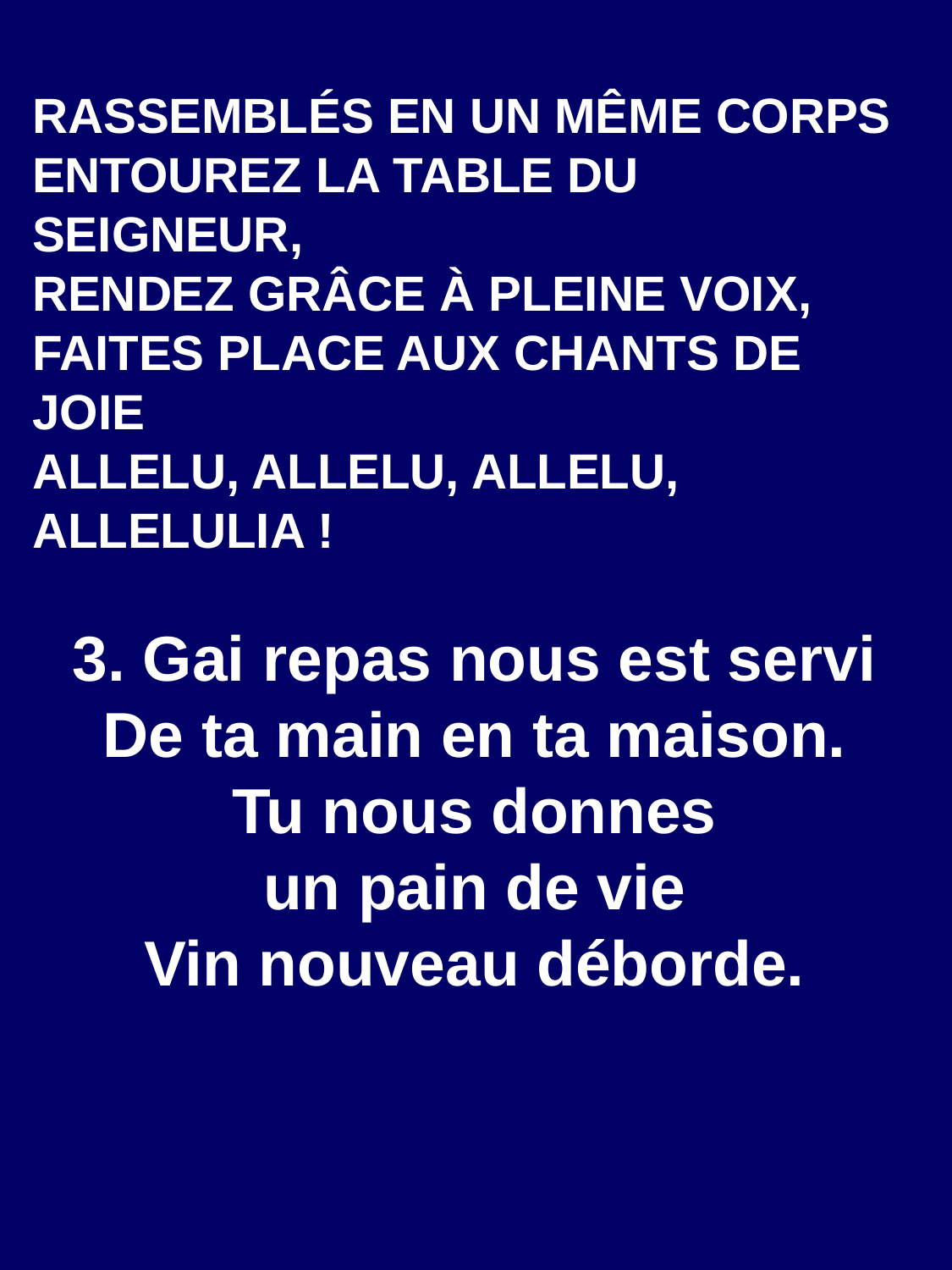

RASSEMBLÉS EN UN MÊME CORPS
ENTOUREZ LA TABLE DU SEIGNEUR,
RENDEZ GRÂCE À PLEINE VOIX,
FAITES PLACE AUX CHANTS DE JOIE
ALLELU, ALLELU, ALLELU, ALLELULIA !

3. Gai repas nous est servi
De ta main en ta maison.
Tu nous donnes
un pain de vie
Vin nouveau déborde.